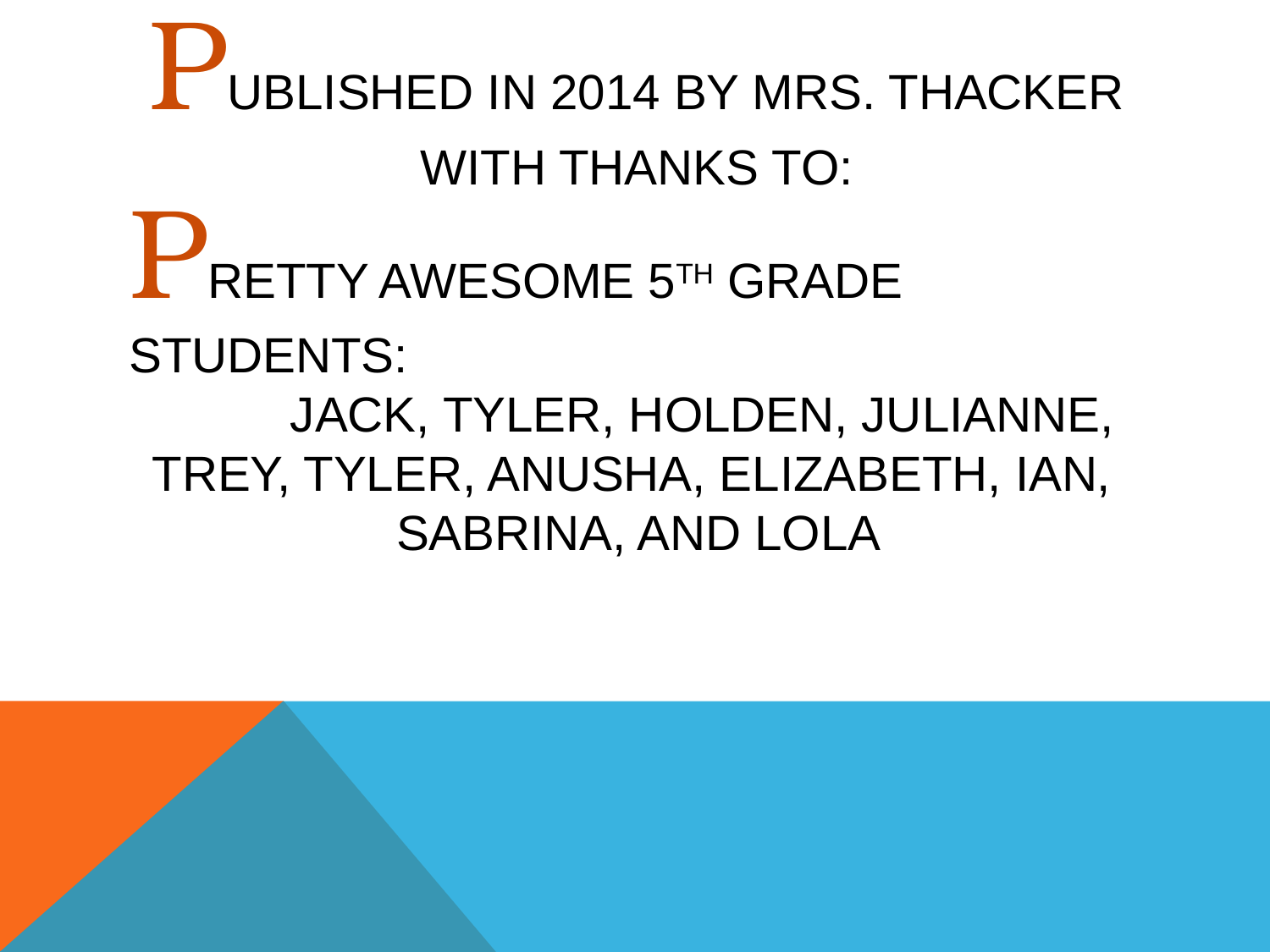

# Published in 2014 by Mrs. Thacker with thanks to:
Pretty awesome 5th grade students:
	Jack, tyler, holden, julianne, trey, Tyler, Anusha, Elizabeth, Ian,
Sabrina, and Lola